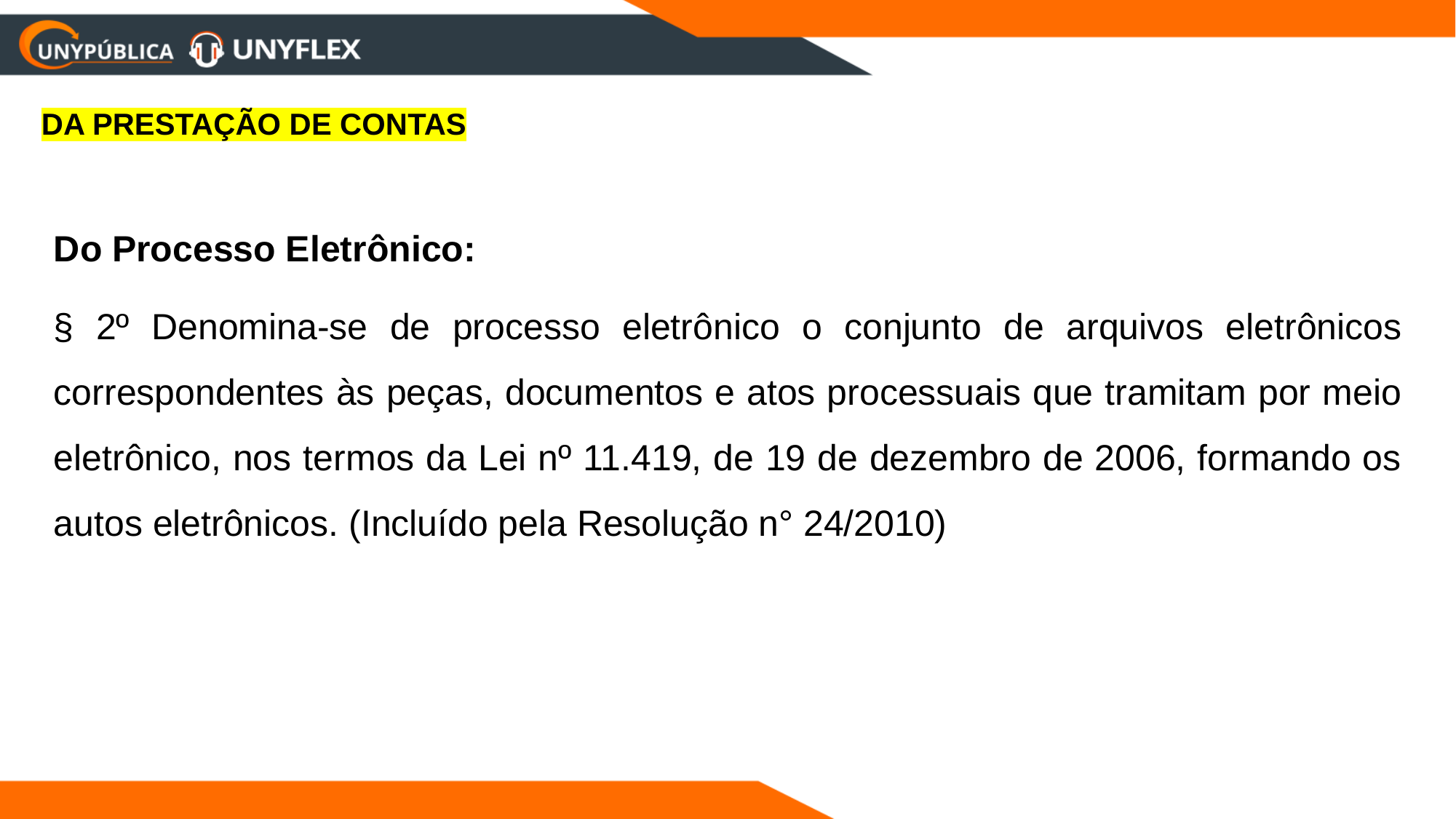

DA PRESTAÇÃO DE CONTAS

Do Processo Eletrônico:
§ 2º Denomina-se de processo eletrônico o conjunto de arquivos eletrônicos correspondentes às peças, documentos e atos processuais que tramitam por meio eletrônico, nos termos da Lei nº 11.419, de 19 de dezembro de 2006, formando os autos eletrônicos. (Incluído pela Resolução n° 24/2010)